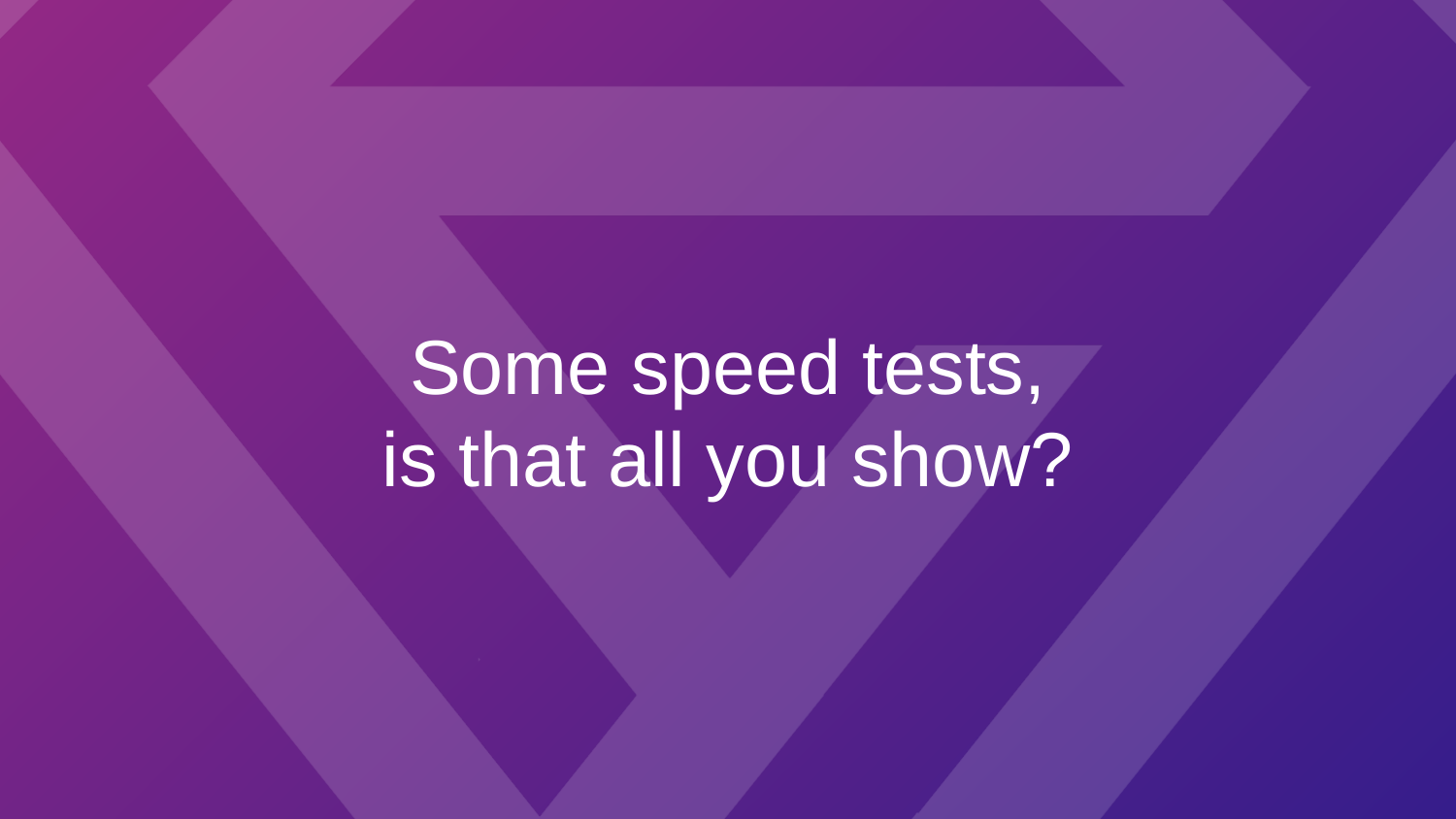

# Some speed tests, is that all you show?